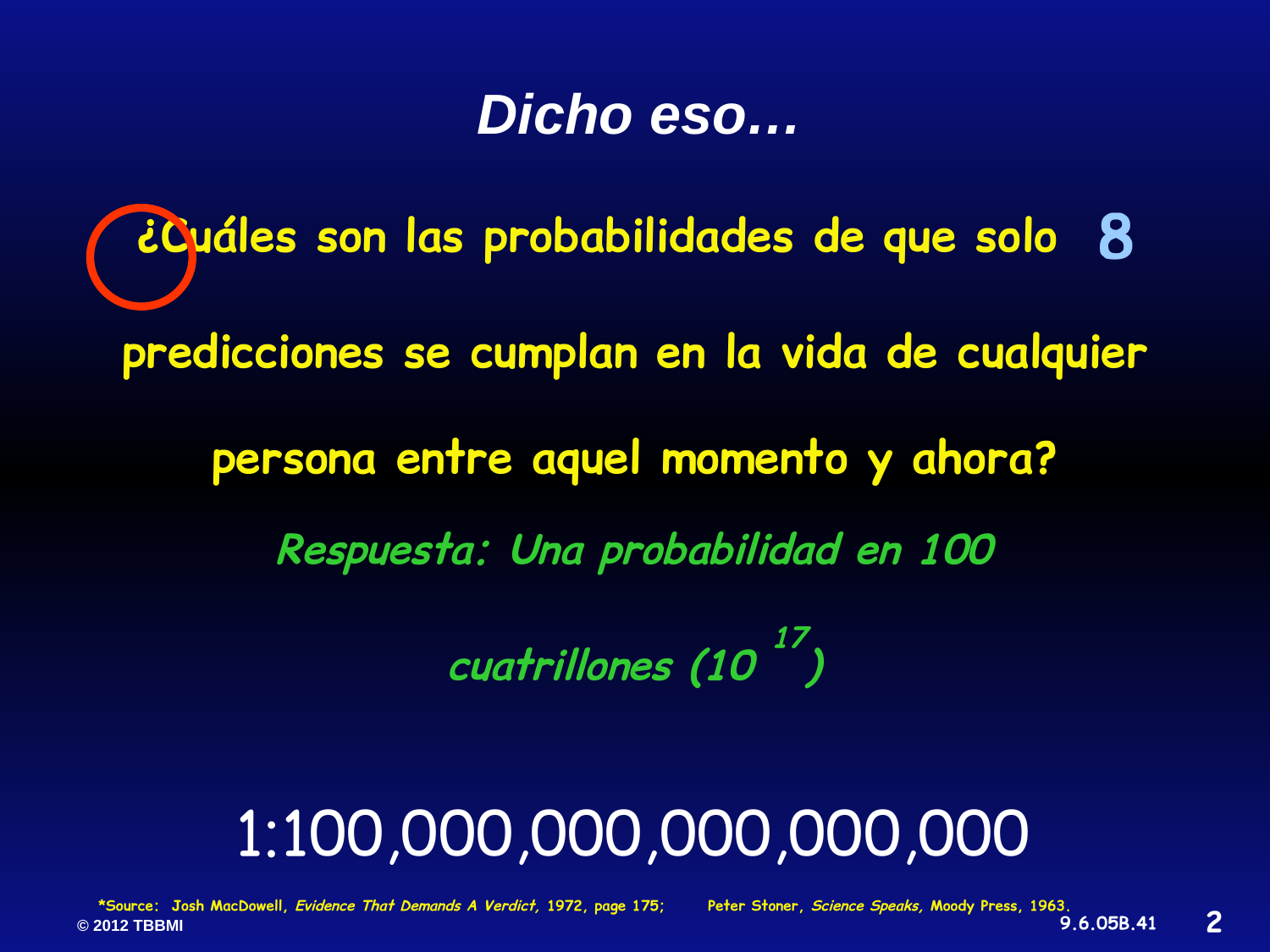

Dicho eso…
¿Cuáles son las probabilidades de que solo  8 predicciones se cumplan en la vida de cualquier persona entre aquel momento y ahora?

Respuesta: Una probabilidad en 100 cuatrillones (10 17)
1:100,000,000,000,000,000
*Source:  Josh MacDowell, Evidence That Demands A Verdict, 1972, page 175;       Peter Stoner, Science Speaks, Moody Press, 1963.
2

41